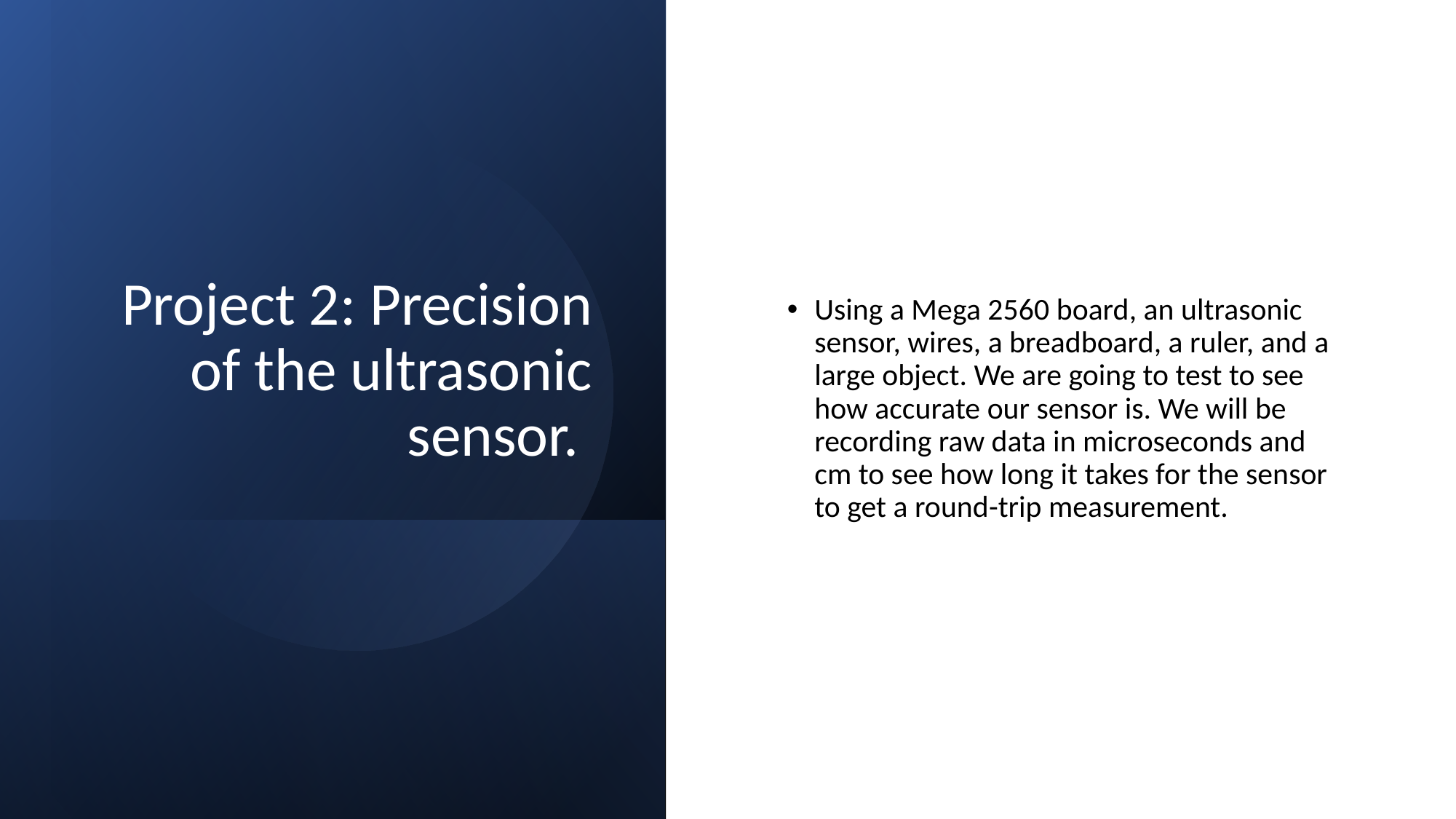

# Project 2: Precision of the ultrasonic sensor.

Using a Mega 2560 board, an ultrasonic sensor, wires, a breadboard, a ruler, and a large object. We are going to test to see how accurate our sensor is. We will be recording raw data in microseconds and cm to see how long it takes for the sensor to get a round-trip measurement.